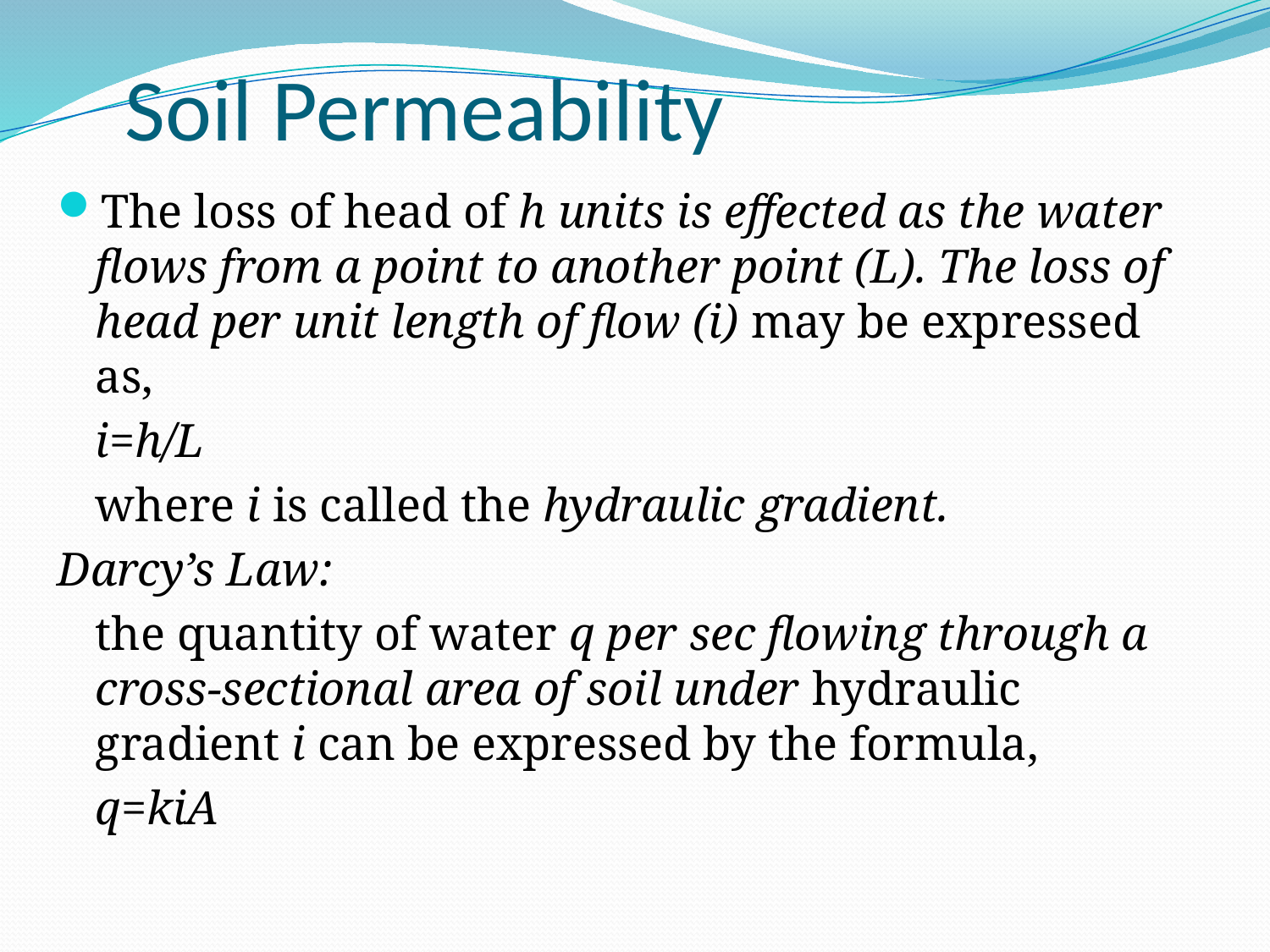

# Soil Permeability
The loss of head of h units is effected as the water flows from a point to another point (L). The loss of head per unit length of flow (i) may be expressed as,
	i=h/L
	where i is called the hydraulic gradient.
Darcy’s Law:
	the quantity of water q per sec flowing through a cross-sectional area of soil under hydraulic gradient i can be expressed by the formula,
	q=kiA